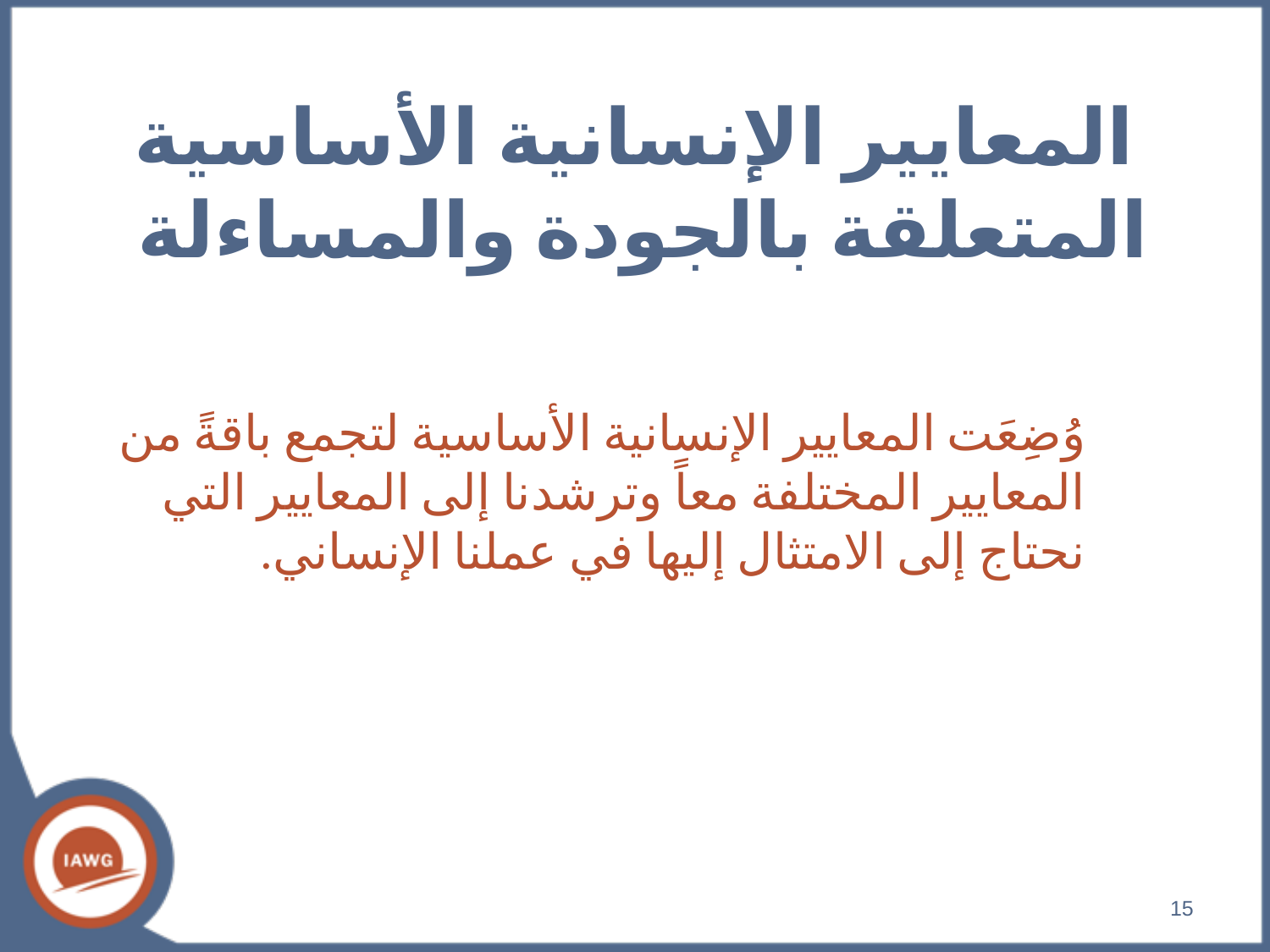

المعايير الإنسانية الأساسية المتعلقة بالجودة والمساءلة

وُضِعَت المعايير الإنسانية الأساسية لتجمع باقةً من المعايير المختلفة معاً وترشدنا إلى المعايير التي نحتاج إلى الامتثال إليها في عملنا الإنساني.

15